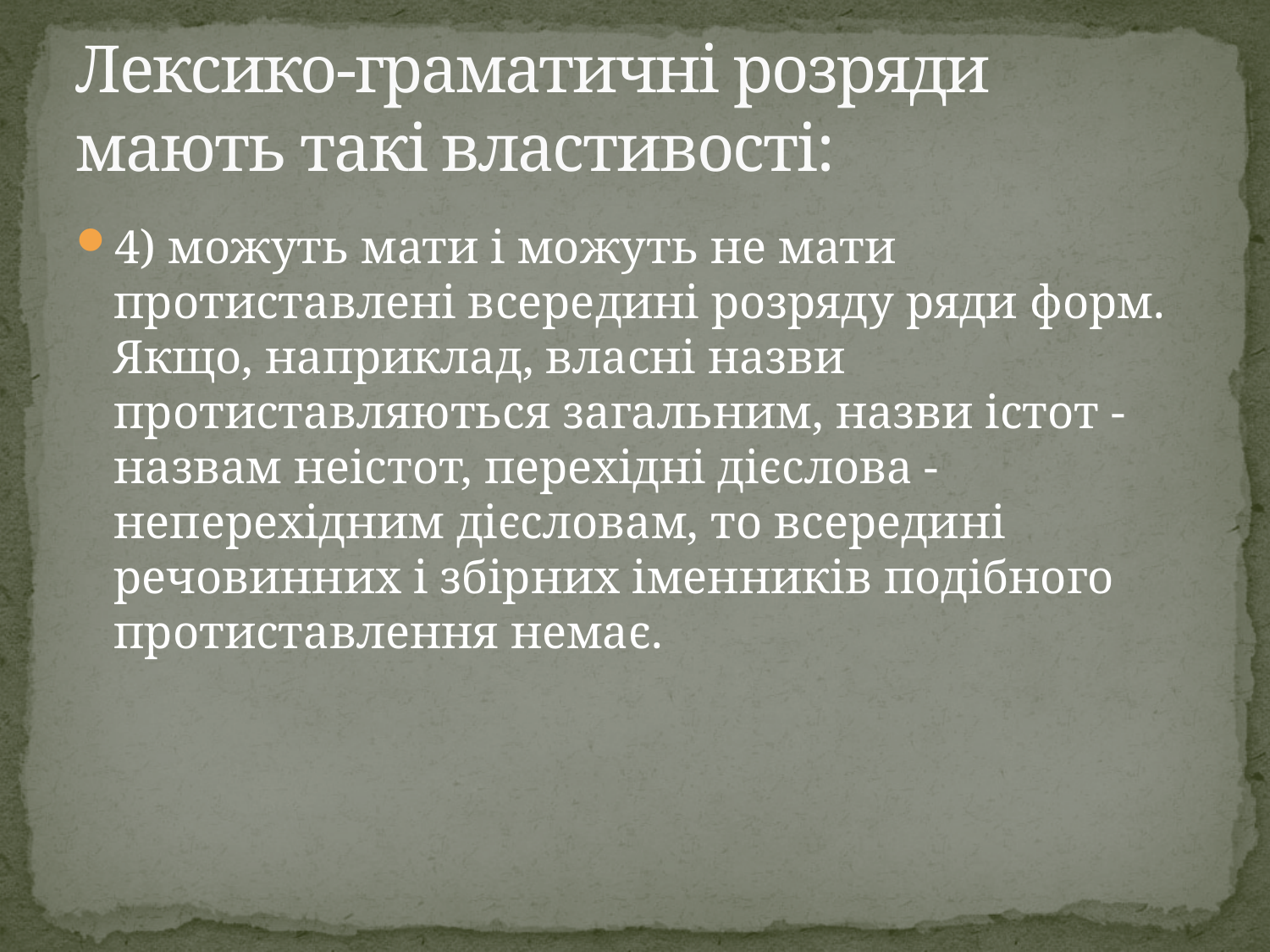

# Лексико-граматичні розряди мають такі властивості:
4) можуть мати і можуть не мати протиставлені всередині розряду ряди форм. Якщо, наприклад, власні назви протиставляються загальним, назви істот - назвам неістот, перехідні дієслова - неперехідним дієсловам, то всередині речовинних і збірних іменників подібного протиставлення немає.